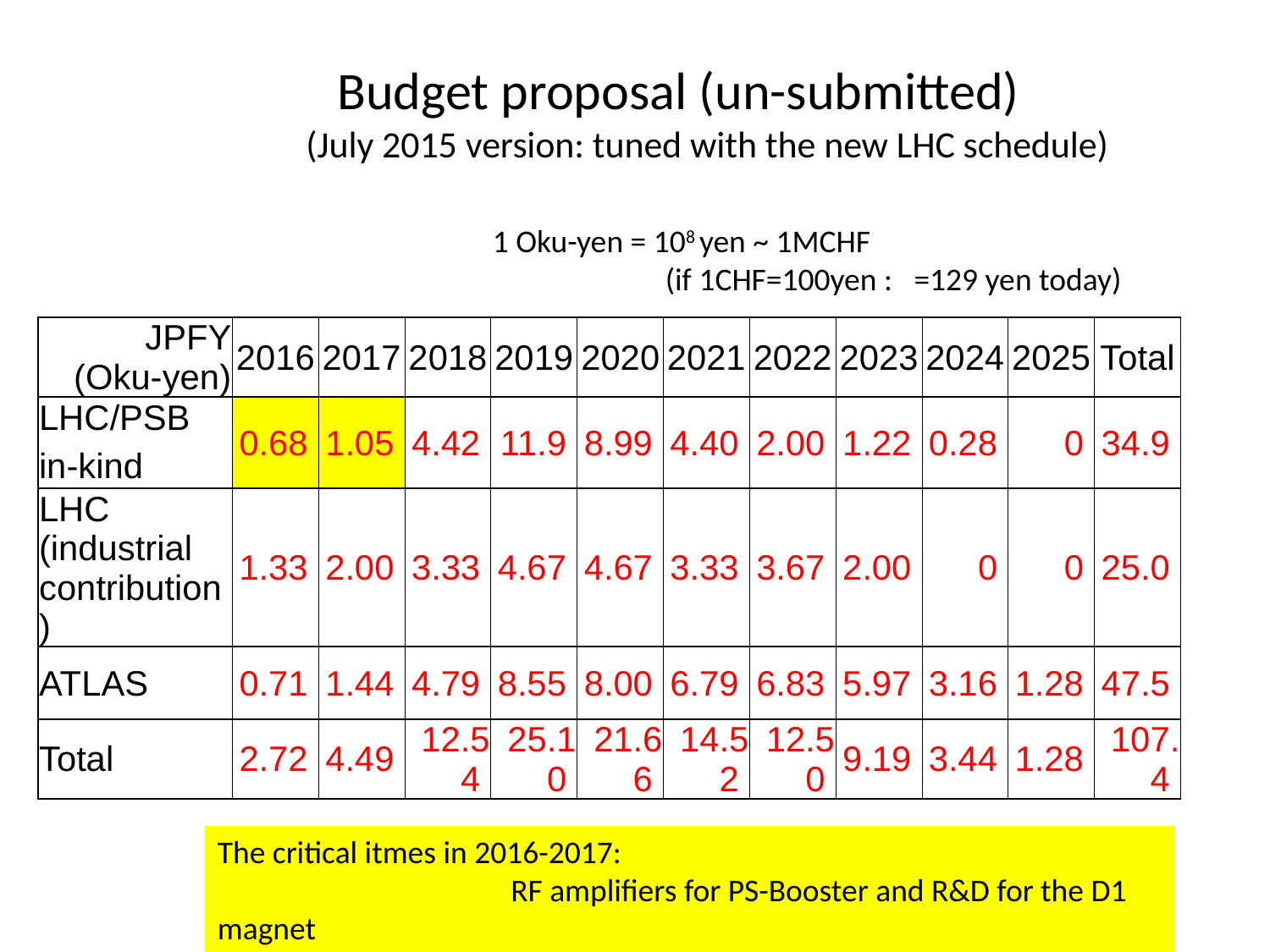

# Budget proposal (un-submitted) (July 2015 version: tuned with the new LHC schedule)
1 Oku-yen = 108 yen ~ 1MCHF
                        (if 1CHF=100yen :   =129 yen today)
| JPFY (Oku-yen) | 2016 | 2017 | 2018 | 2019 | 2020 | 2021 | 2022 | 2023 | 2024 | 2025 | Total |
| --- | --- | --- | --- | --- | --- | --- | --- | --- | --- | --- | --- |
| LHC/PSB in-kind | 0.68 | 1.05 | 4.42 | 11.9 | 8.99 | 4.40 | 2.00 | 1.22 | 0.28 | 0 | 34.9 |
| LHC (industrial contribution) | 1.33 | 2.00 | 3.33 | 4.67 | 4.67 | 3.33 | 3.67 | 2.00 | 0 | 0 | 25.0 |
| ATLAS | 0.71 | 1.44 | 4.79 | 8.55 | 8.00 | 6.79 | 6.83 | 5.97 | 3.16 | 1.28 | 47.5 |
| Total | 2.72 | 4.49 | 12.54 | 25.10 | 21.66 | 14.52 | 12.50 | 9.19 | 3.44 | 1.28 | 107.4 |
The critical itmes in 2016-2017:
　　　　　　　　　RF amplifiers for PS-Booster and R&D for the D1 magnet